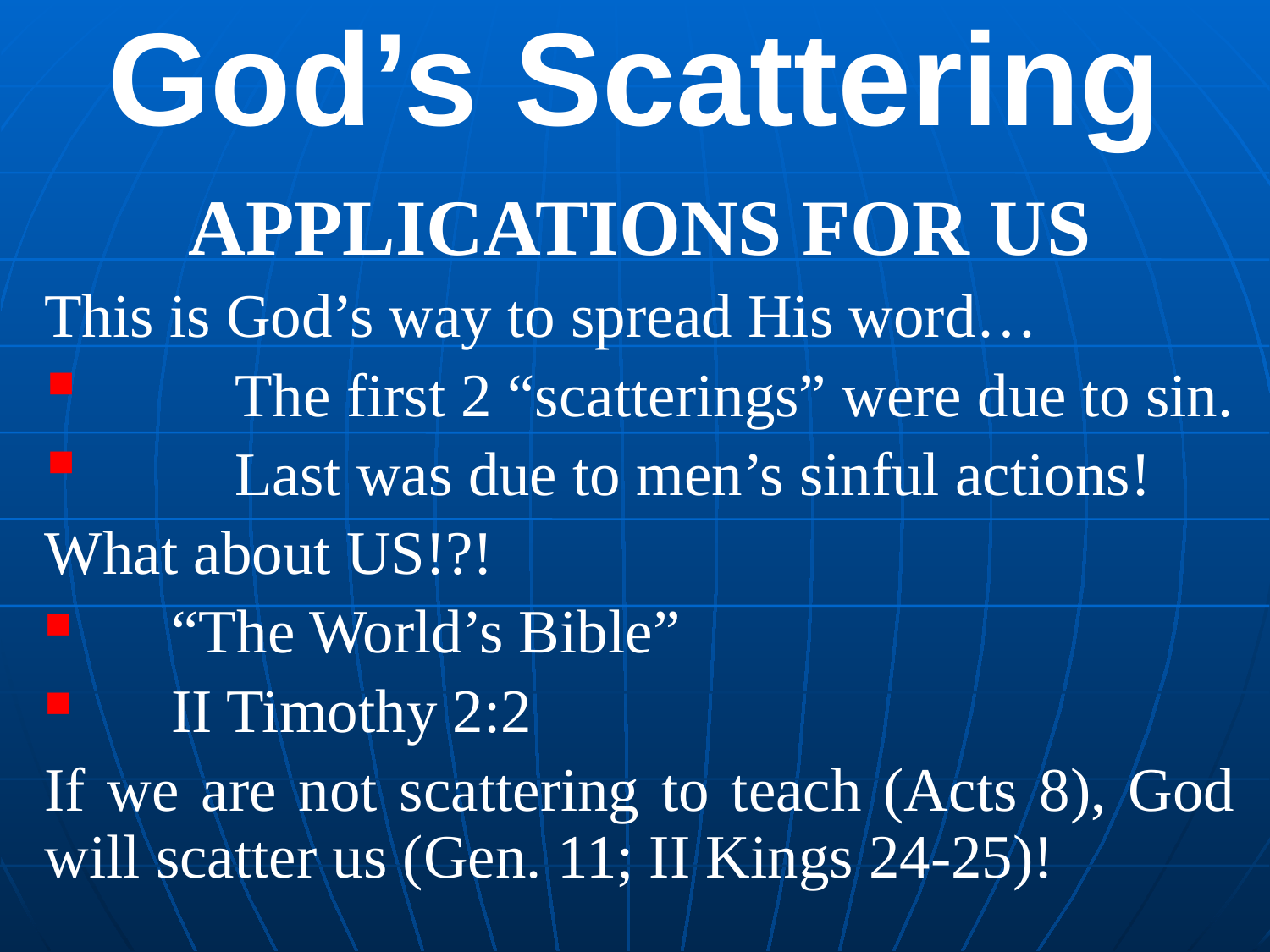

# God’s Scattering
APPLICATIONS FOR US
This is God’s way to spread His word…
	The first 2 “scatterings” were due to sin.
	Last was due to men’s sinful actions!
What about US!?!
	“The World’s Bible”
	II Timothy 2:2
If we are not scattering to teach (Acts 8), God will scatter us (Gen. 11; II Kings 24-25)!